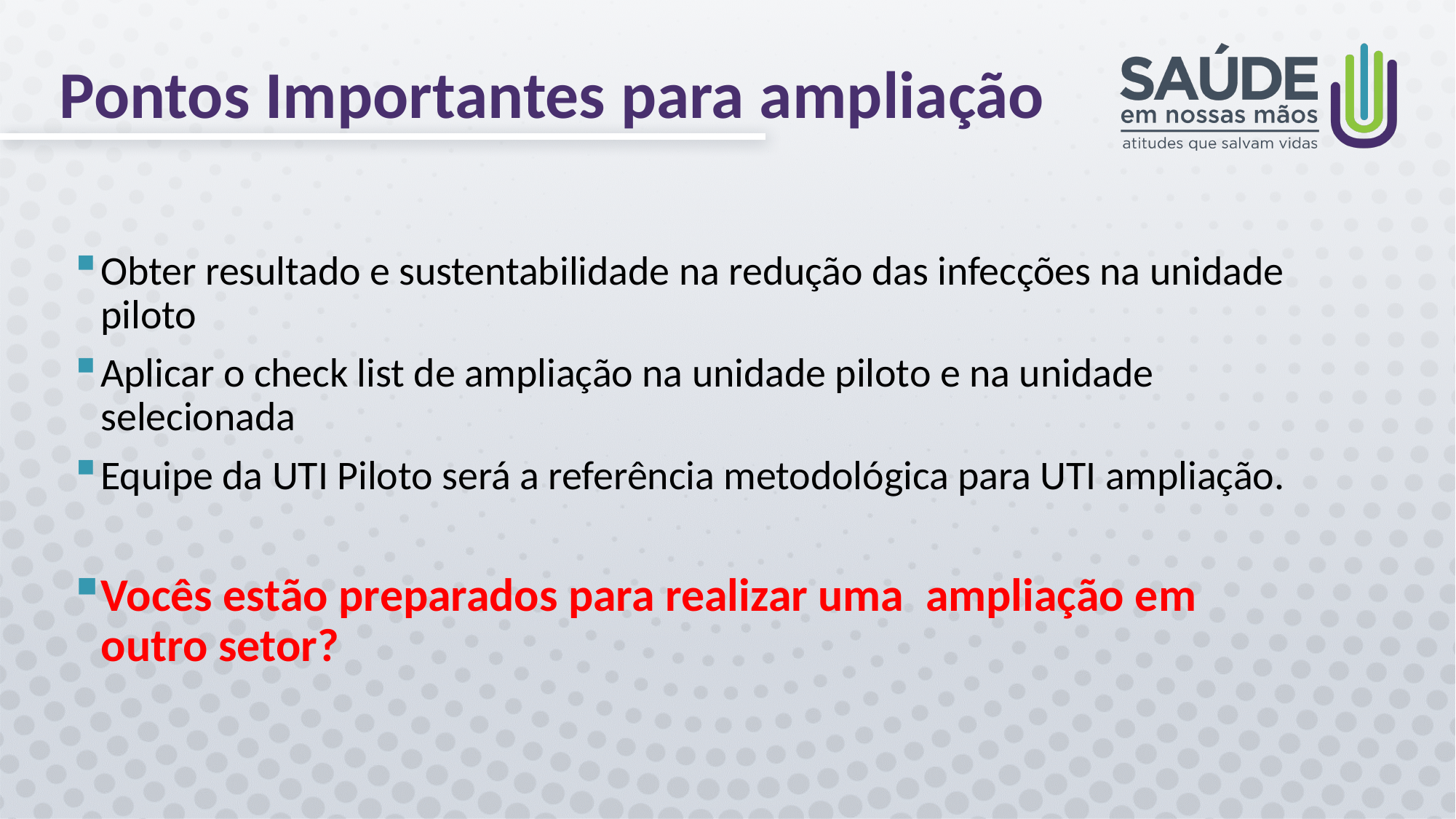

# Pontos Importantes para ampliação
Obter resultado e sustentabilidade na redução das infecções na unidade piloto
Aplicar o check list de ampliação na unidade piloto e na unidade selecionada
Equipe da UTI Piloto será a referência metodológica para UTI ampliação.

Vocês estão preparados para realizar uma  ampliação em outro setor?